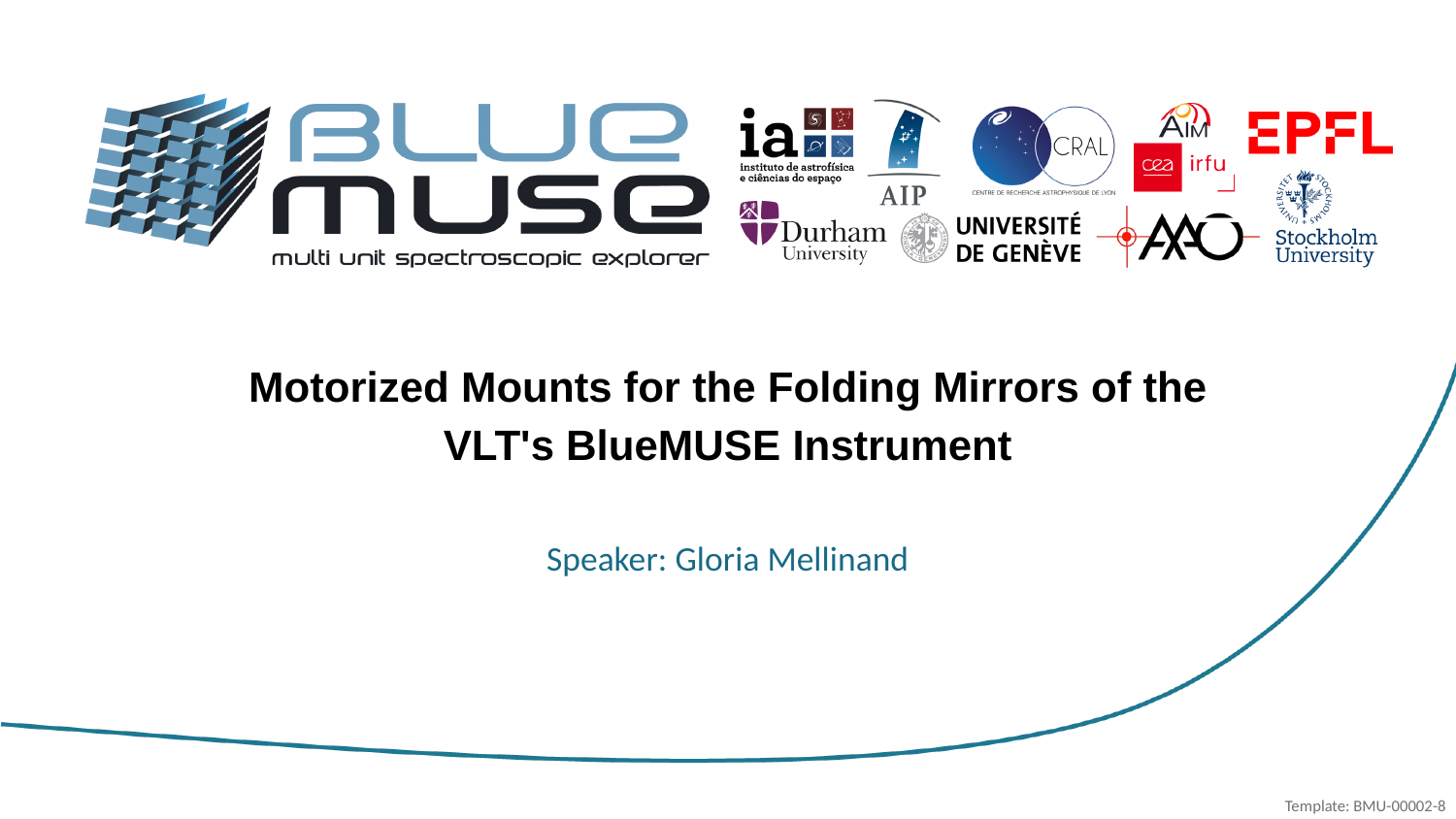

# Motorized Mounts for the Folding Mirrors of the VLT's BlueMUSE Instrument
Speaker: Gloria Mellinand